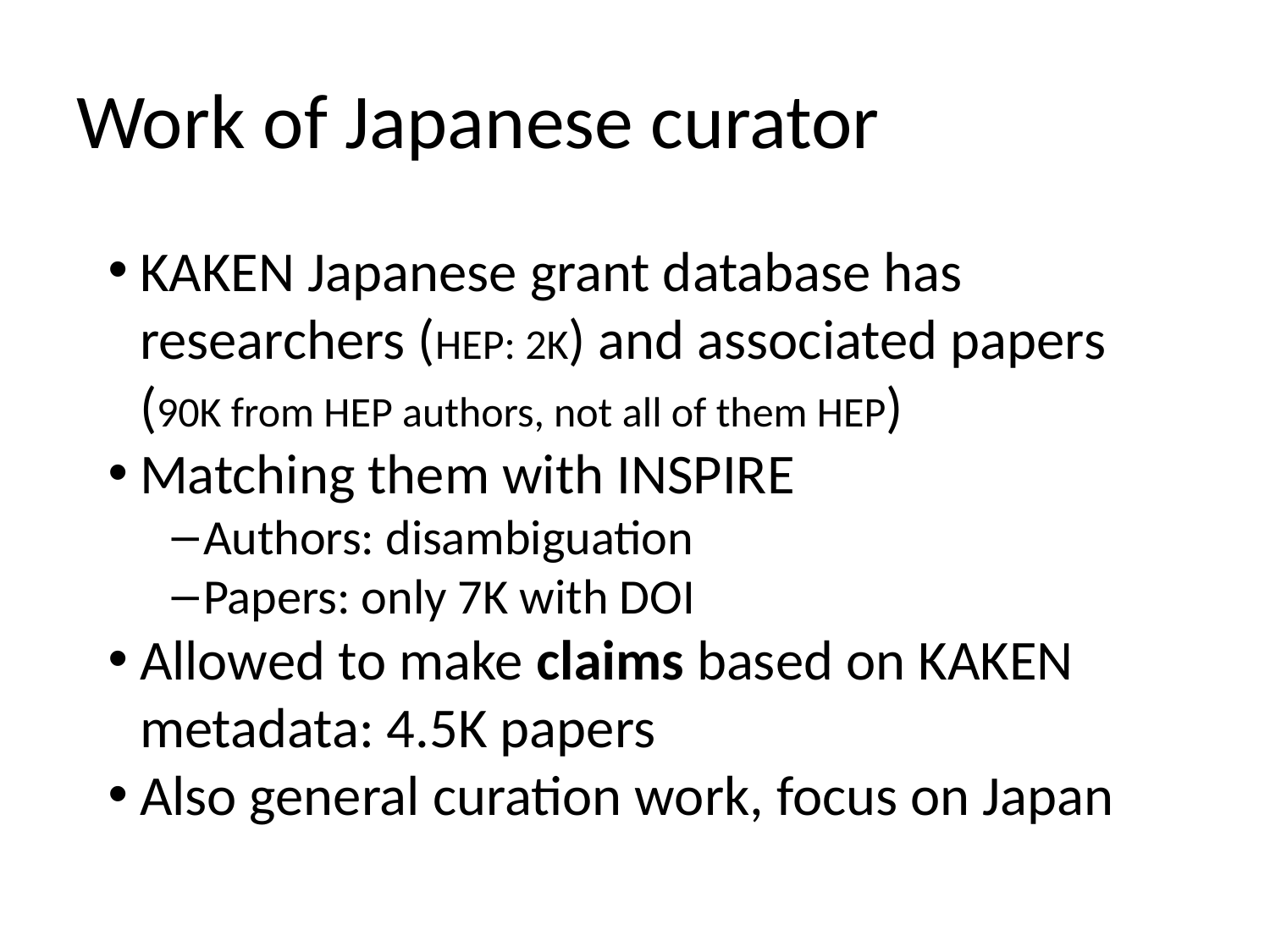

# Work of Japanese curator
KAKEN Japanese grant database has researchers (HEP: 2K) and associated papers (90K from HEP authors, not all of them HEP)
Matching them with INSPIRE
Authors: disambiguation
Papers: only 7K with DOI
Allowed to make claims based on KAKEN metadata: 4.5K papers
Also general curation work, focus on Japan